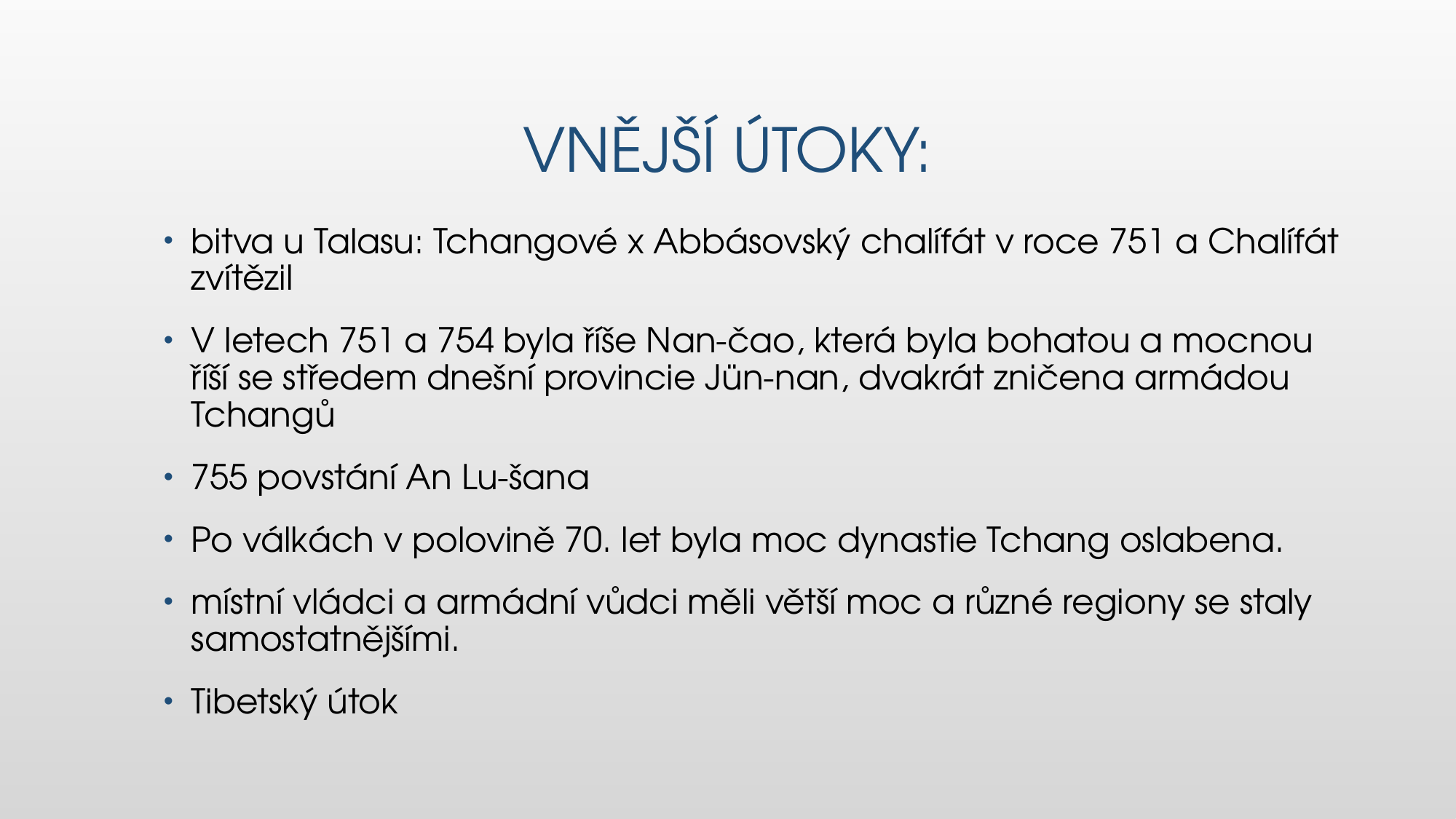

# Vnější útoky:
bitva u Talasu: Tchangové x Abbásovský chalífát v roce 751 a Chalífát zvítězil
V letech 751 a 754 byla říše Nan-čao, která byla bohatou a mocnou říší se středem dnešní provincie Jün-nan, dvakrát zničena armádou Tchangů
755 povstání An Lu-šana
Po válkách v polovině 70. let byla moc dynastie Tchang oslabena.
místní vládci a armádní vůdci měli větší moc a různé regiony se staly samostatnějšími.
Tibetský útok